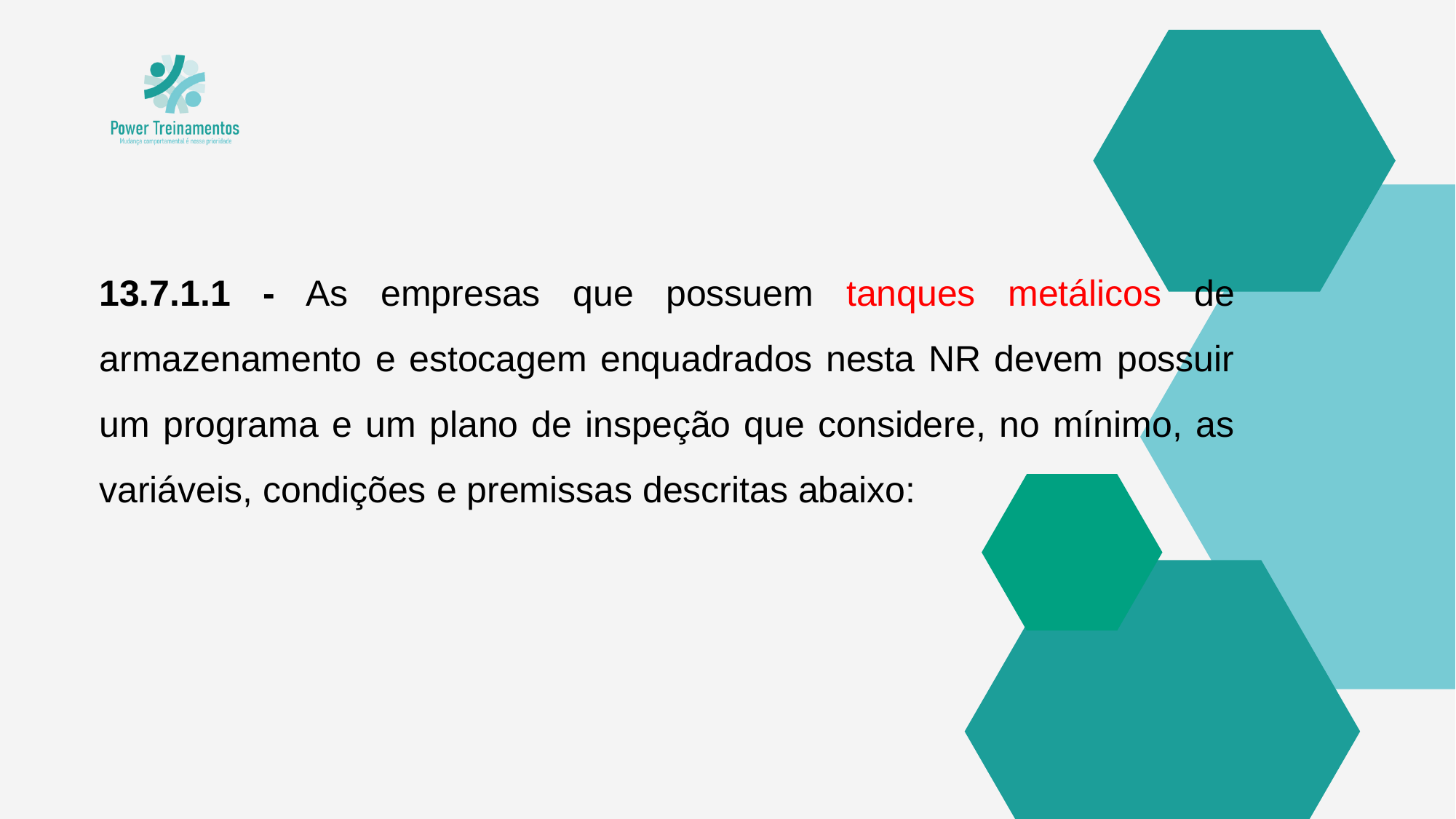

13.7.1.1 - As empresas que possuem tanques metálicos de armazenamento e estocagem enquadrados nesta NR devem possuir um programa e um plano de inspeção que considere, no mínimo, as variáveis, condições e premissas descritas abaixo: